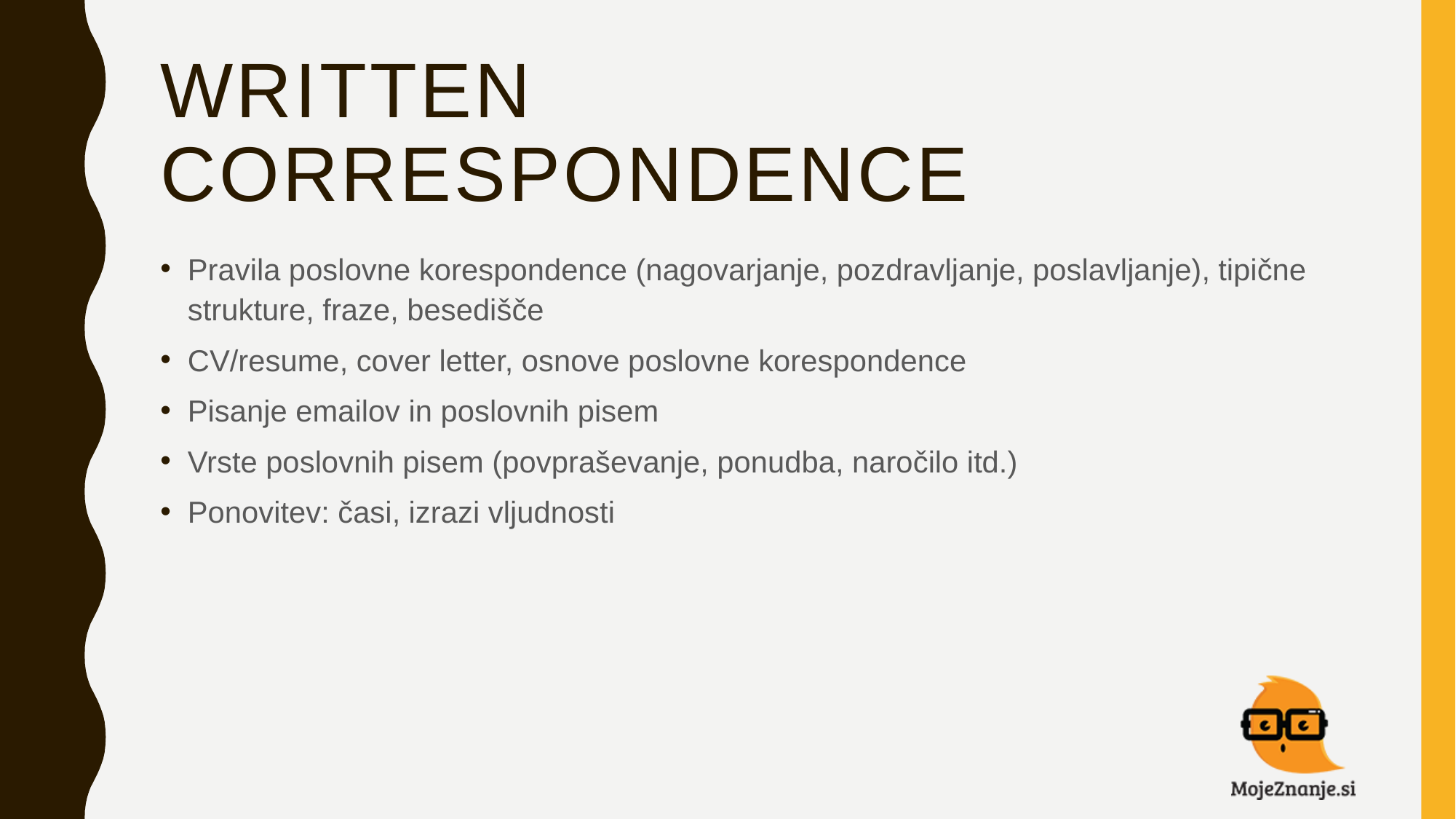

# WRITTEN CORRESPONDENCE
Pravila poslovne korespondence (nagovarjanje, pozdravljanje, poslavljanje), tipične strukture, fraze, besedišče
CV/resume, cover letter, osnove poslovne korespondence
Pisanje emailov in poslovnih pisem
Vrste poslovnih pisem (povpraševanje, ponudba, naročilo itd.)
Ponovitev: časi, izrazi vljudnosti